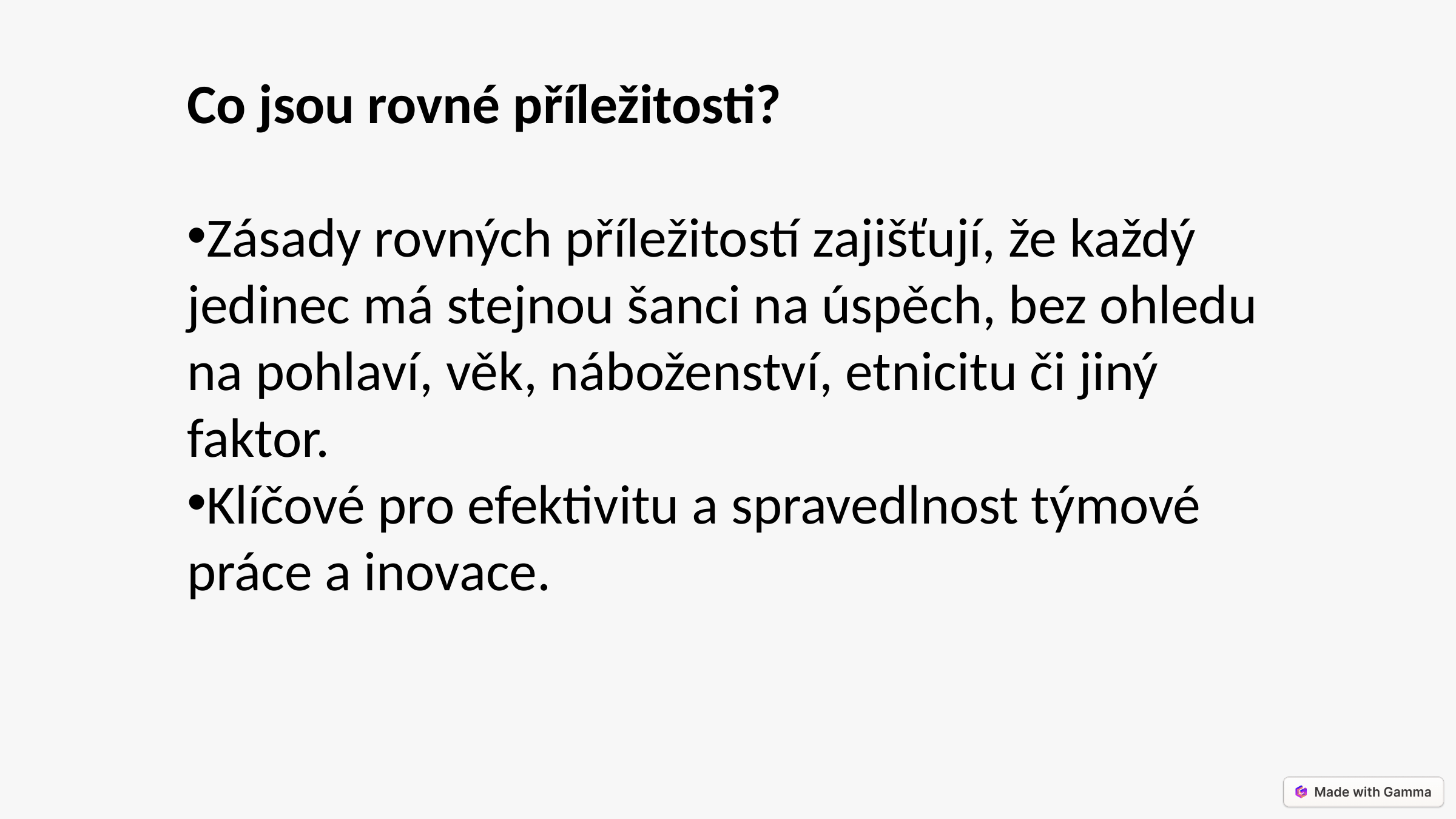

Co jsou rovné příležitosti?

Zásady rovných příležitostí zajišťují, že každý jedinec má stejnou šanci na úspěch, bez ohledu na pohlaví, věk, náboženství, etnicitu či jiný faktor.
Klíčové pro efektivitu a spravedlnost týmové práce a inovace.